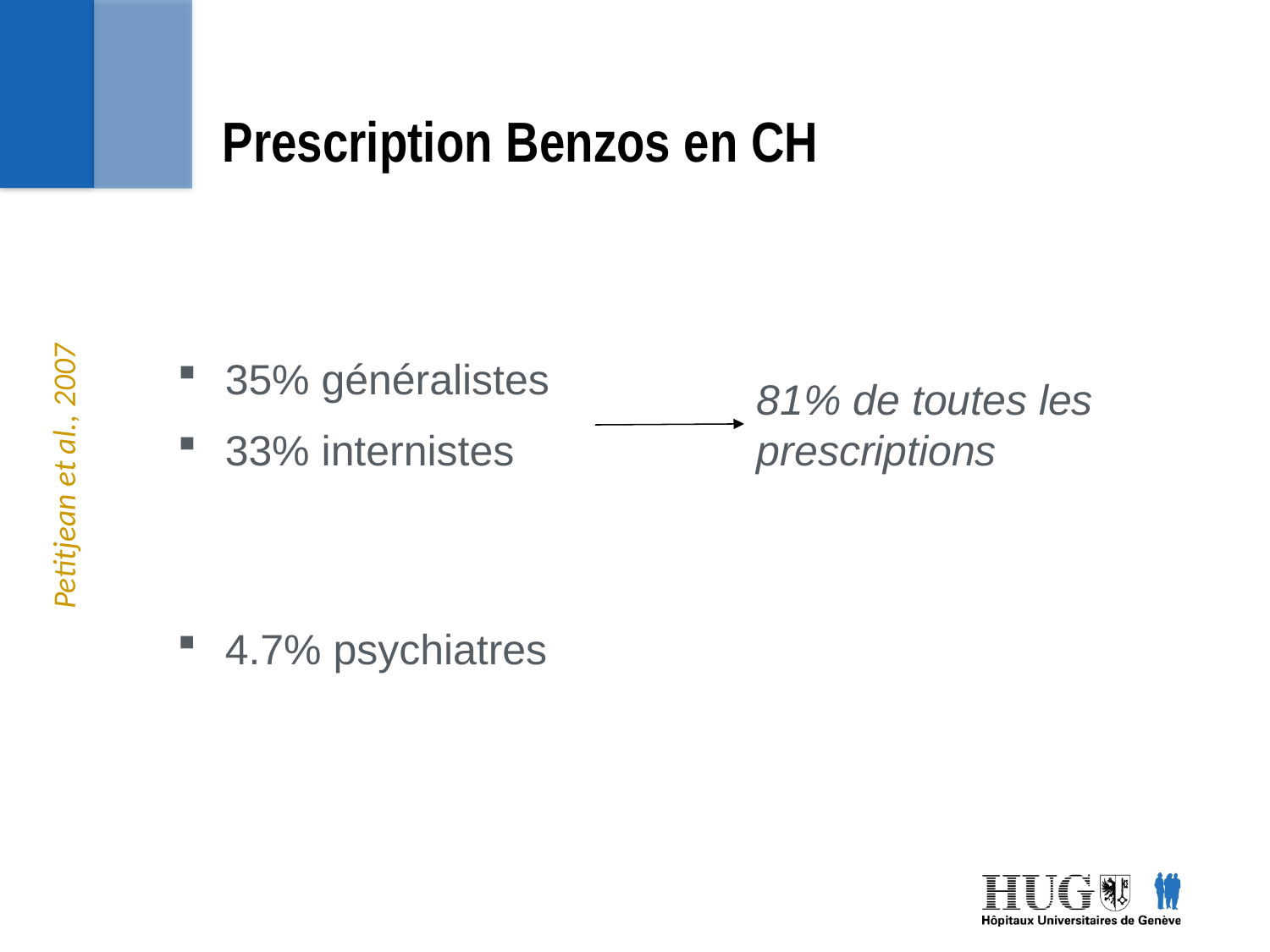

Prescription Benzos en CH
35% généralistes
33% internistes
81% de toutes les prescriptions
Petitjean et al., 2007
4.7% psychiatres